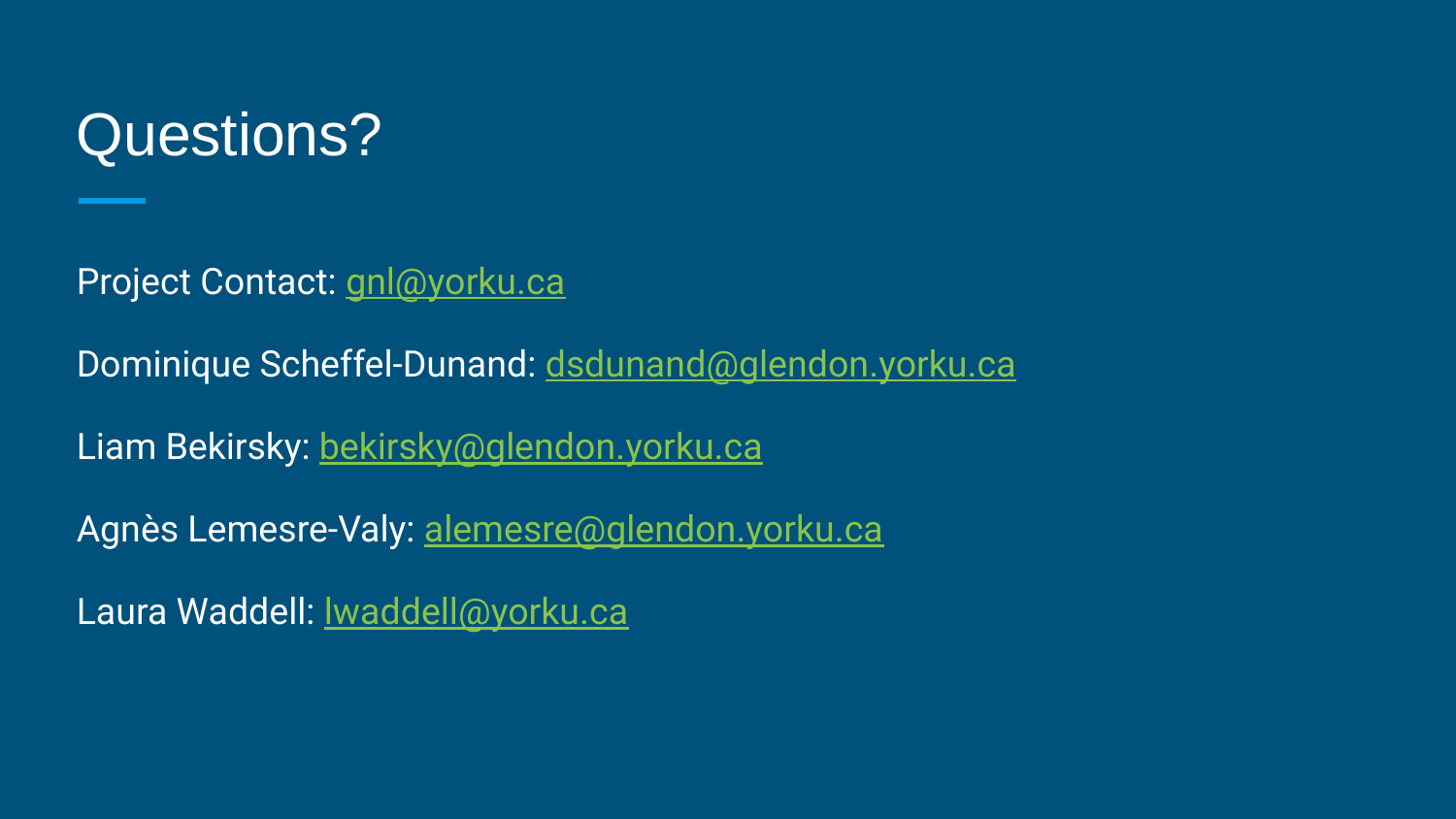

# Questions?
Project Contact: gnl@yorku.ca
Dominique Scheffel-Dunand: dsdunand@glendon.yorku.ca
Liam Bekirsky: bekirsky@glendon.yorku.ca
Agnès Lemesre-Valy: alemesre@glendon.yorku.ca
Laura Waddell: lwaddell@yorku.ca